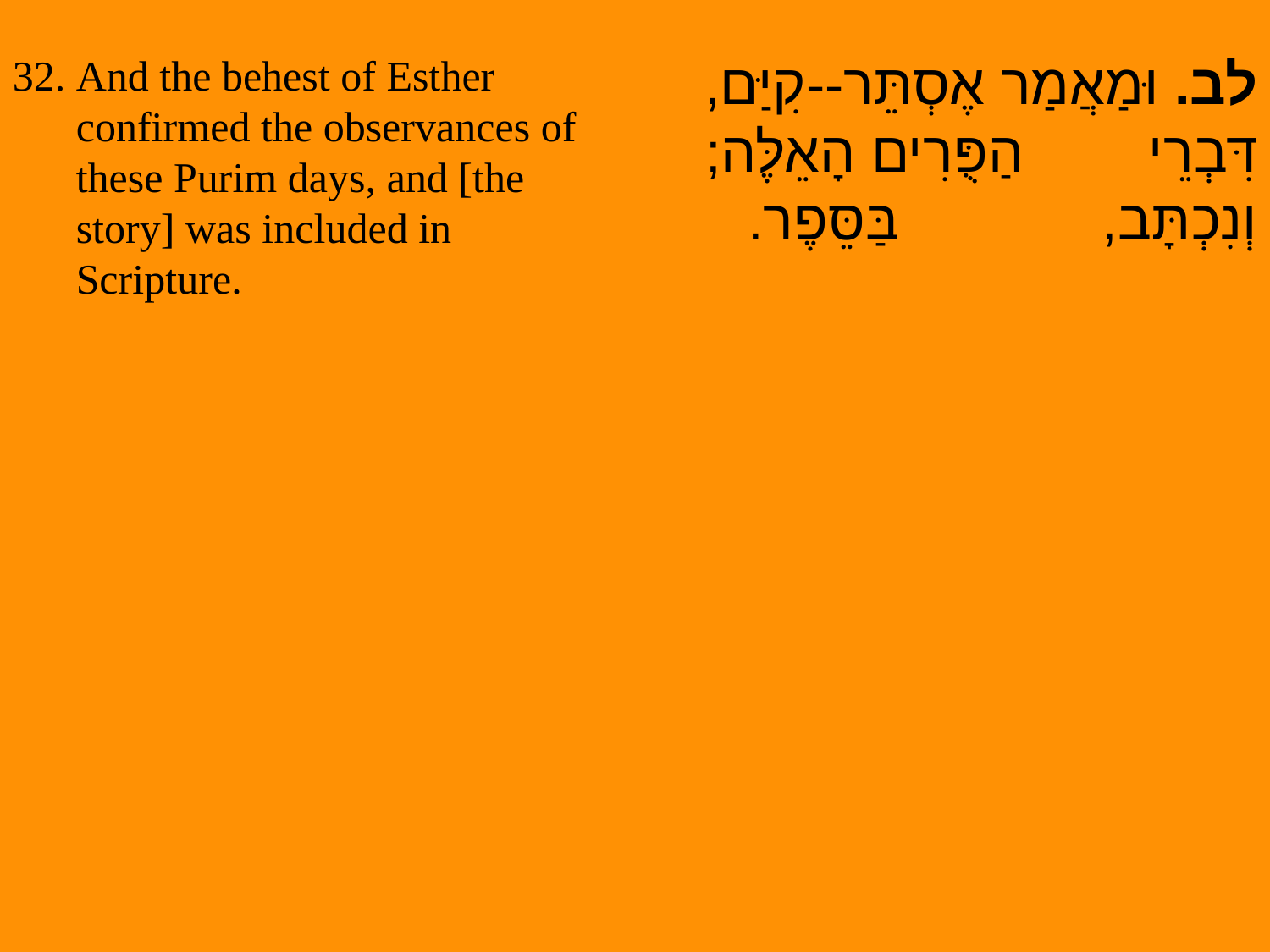

And the behest of Esther confirmed the observances of these Purim days, and [the story] was included in Scripture.
לב. וּמַאֲמַר אֶסְתֵּר--קִיַּם, דִּבְרֵי        הַפֻּרִים הָאֵלֶּה; וְנִכְתָּב,             בַּסֵּפֶר.